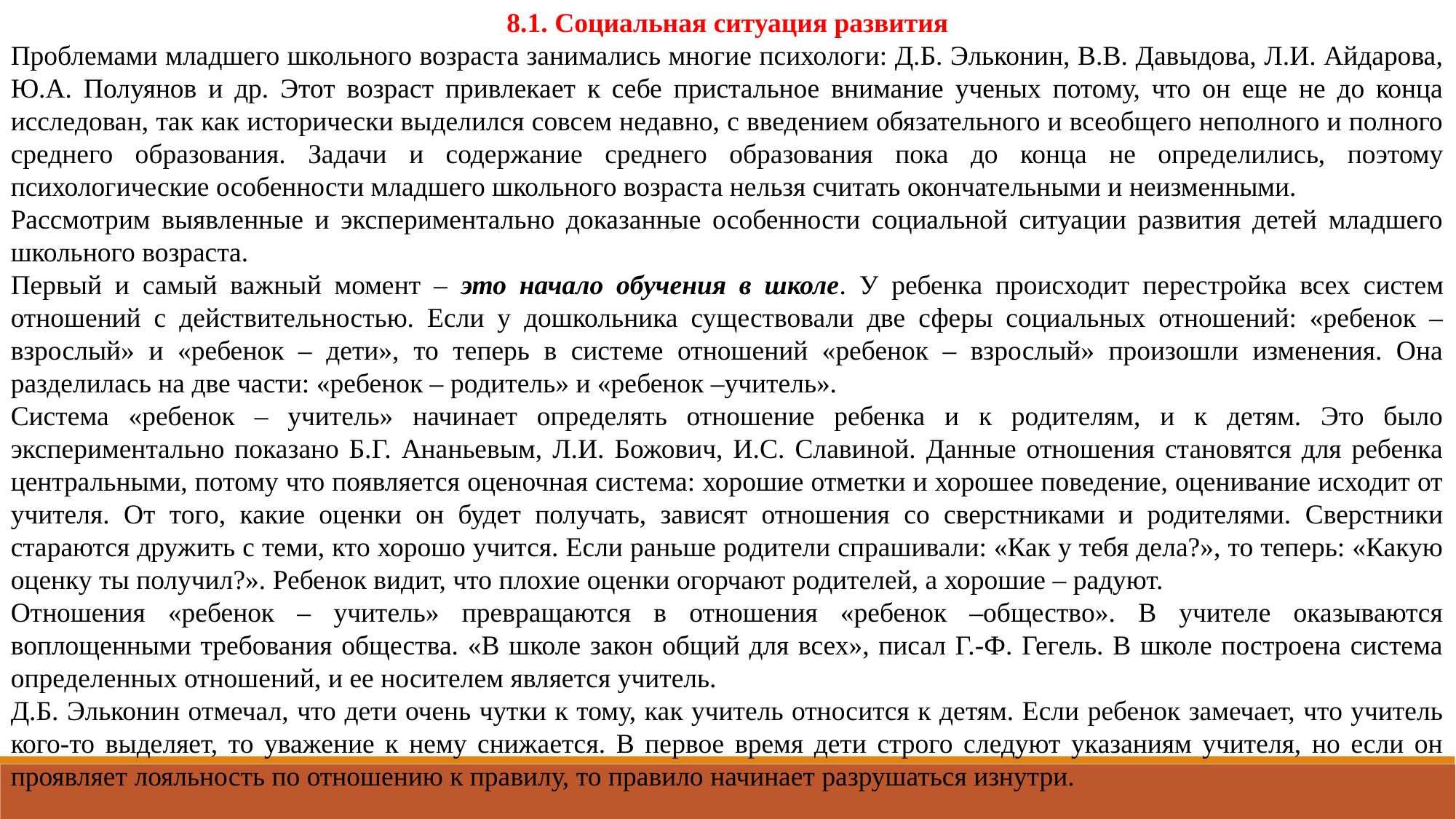

8.1. Социальная ситуация развития
Проблемами младшего школьного возраста занимались многие психологи: Д.Б. Эльконин, В.В. Давыдова, Л.И. Айдарова, Ю.А. Полуянов и др. Этот возраст привлекает к себе пристальное внимание ученых потому, что он еще не до конца исследован, так как исторически выделился совсем недавно, с введением обязательного и всеобщего неполного и полного среднего образования. Задачи и содержание среднего образования пока до конца не определились, поэтому психологические особенности младшего школьного возраста нельзя считать окончательными и неизменными.
Рассмотрим выявленные и экспериментально доказанные особенности социальной ситуации развития детей младшего школьного возраста.
Первый и самый важный момент – это начало обучения в школе. У ребенка происходит перестройка всех систем отношений с действительностью. Если у дошкольника существовали две сферы социальных отношений: «ребенок – взрослый» и «ребенок – дети», то теперь в системе отношений «ребенок – взрослый» произошли изменения. Она разделилась на две части: «ребенок – родитель» и «ребенок –учитель».
Система «ребенок – учитель» начинает определять отношение ребенка и к родителям, и к детям. Это было экспериментально показано Б.Г. Ананьевым, Л.И. Божович, И.С. Славиной. Данные отношения становятся для ребенка центральными, потому что появляется оценочная система: хорошие отметки и хорошее поведение, оценивание исходит от учителя. От того, какие оценки он будет получать, зависят отношения со сверстниками и родителями. Сверстники стараются дружить с теми, кто хорошо учится. Если раньше родители спрашивали: «Как у тебя дела?», то теперь: «Какую оценку ты получил?». Ребенок видит, что плохие оценки огорчают родителей, а хорошие – радуют.
Отношения «ребенок – учитель» превращаются в отношения «ребенок –общество». В учителе оказываются воплощенными требования общества. «В школе закон общий для всех», писал Г.-Ф. Гегель. В школе построена система определенных отношений, и ее носителем является учитель.
Д.Б. Эльконин отмечал, что дети очень чутки к тому, как учитель относится к детям. Если ребенок замечает, что учитель кого-то выделяет, то уважение к нему снижается. В первое время дети строго следуют указаниям учителя, но если он проявляет лояльность по отношению к правилу, то правило начинает разрушаться изнутри.